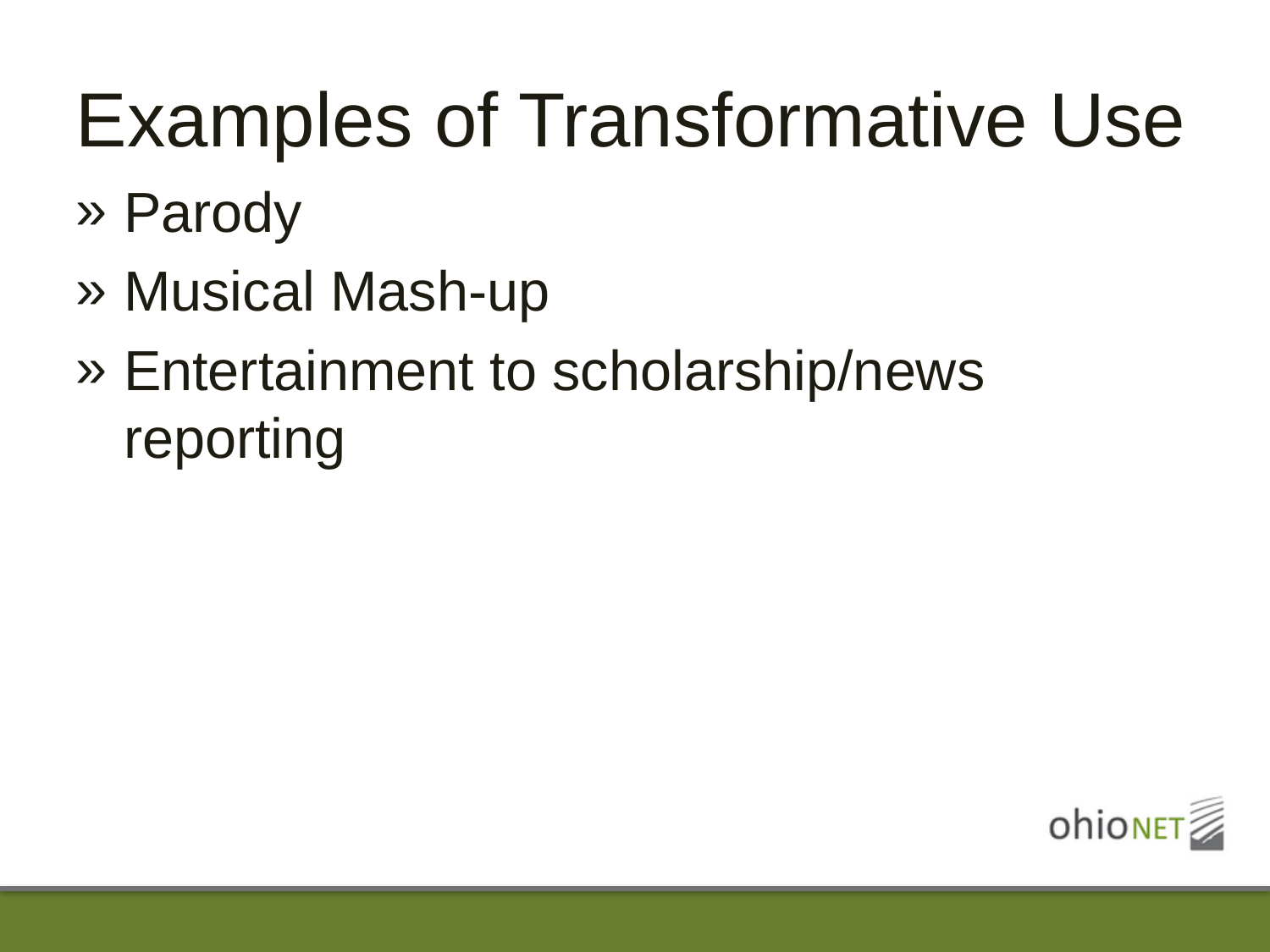

# Examples of Transformative Use
Parody
Musical Mash-up
Entertainment to scholarship/news reporting